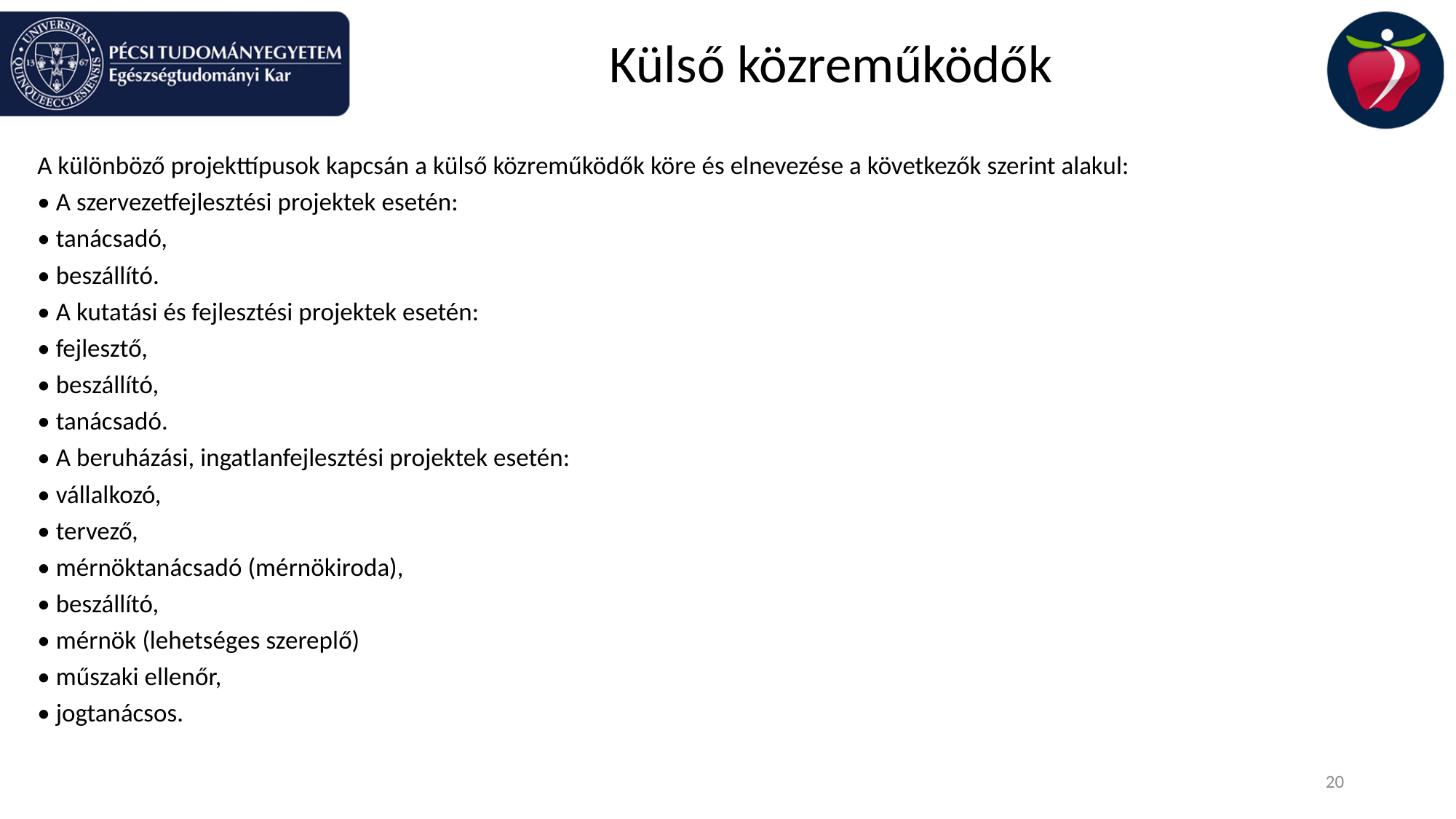

# Külső közreműködők
A különböző projekttípusok kapcsán a külső közreműködők köre és elnevezése a következők szerint alakul:
• A szervezetfejlesztési projektek esetén:
• tanácsadó,
• beszállító.
• A kutatási és fejlesztési projektek esetén:
• fejlesztő,
• beszállító,
• tanácsadó.
• A beruházási, ingatlanfejlesztési projektek esetén:
• vállalkozó,
• tervező,
• mérnöktanácsadó (mérnökiroda),
• beszállító,
• mérnök (lehetséges szereplő)
• műszaki ellenőr,
• jogtanácsos.

20